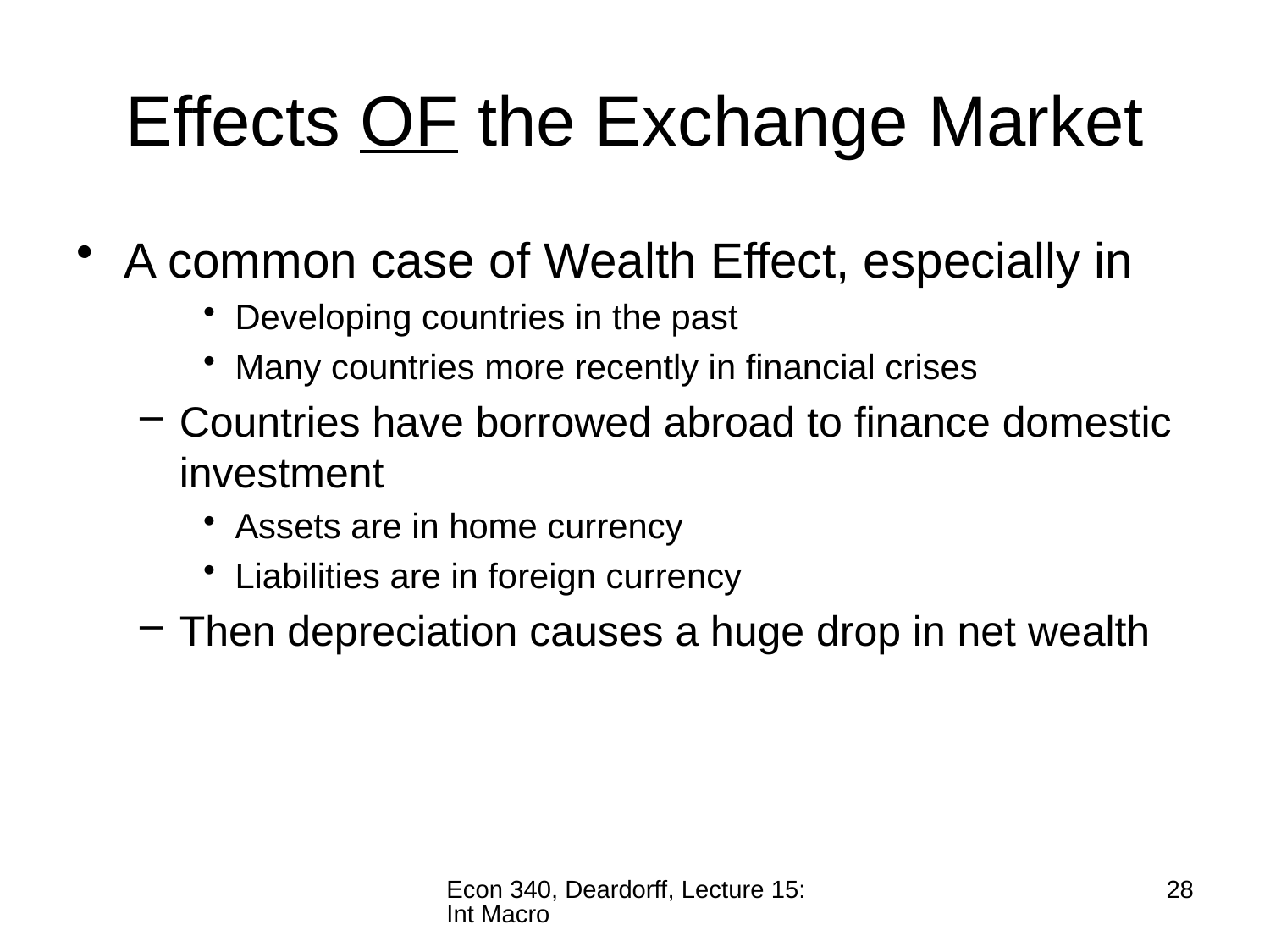

# Effects OF the Exchange Market
A common case of Wealth Effect, especially in
Developing countries in the past
Many countries more recently in financial crises
Countries have borrowed abroad to finance domestic investment
Assets are in home currency
Liabilities are in foreign currency
Then depreciation causes a huge drop in net wealth

Econ 340, Deardorff, Lecture 15:  Int Macro
28